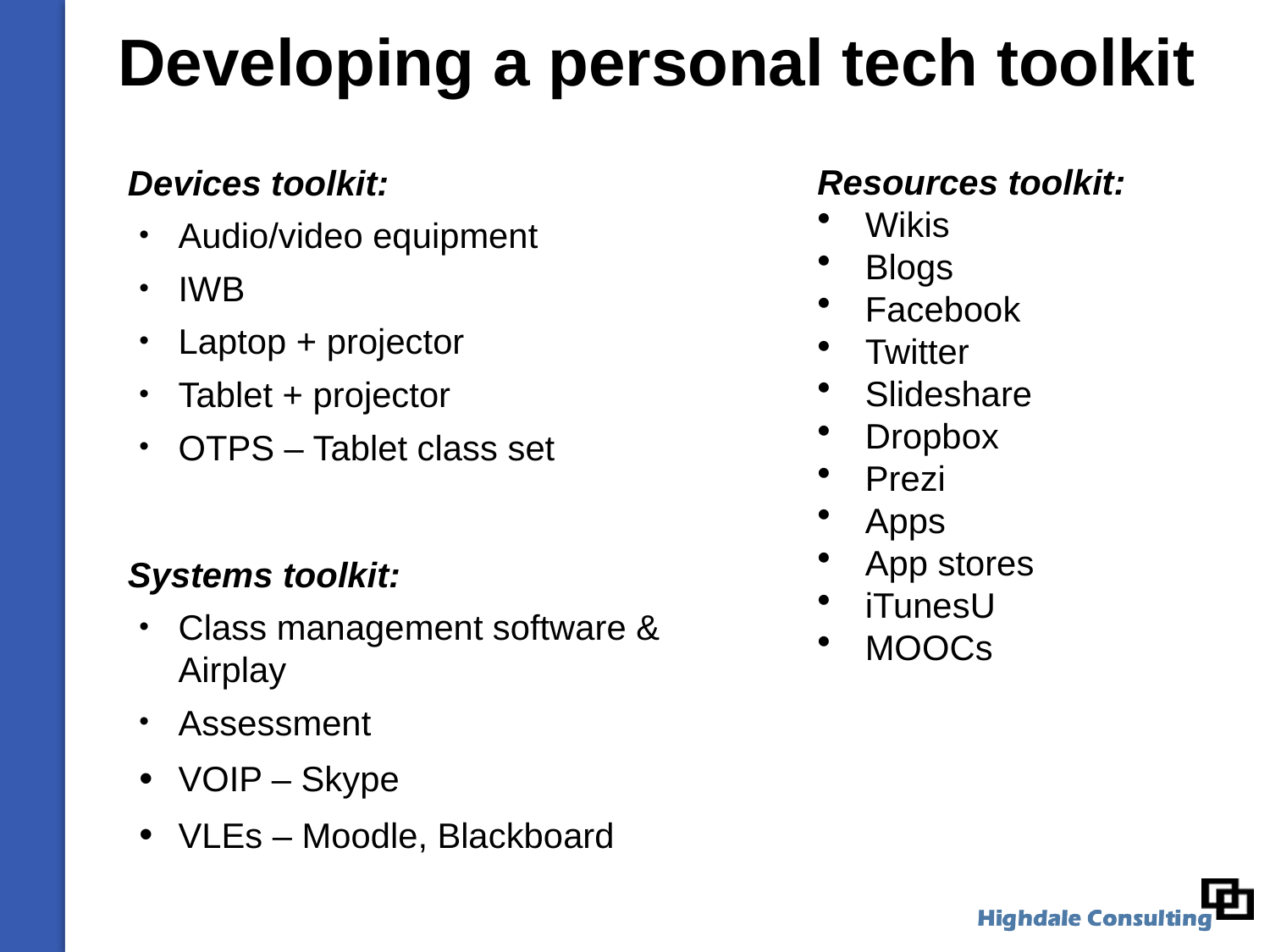

# Developing a personal tech toolkit
Devices toolkit:
Audio/video equipment
IWB
Laptop + projector
Tablet + projector
OTPS – Tablet class set

Systems toolkit:
Class management software & Airplay
Assessment
VOIP – Skype
VLEs – Moodle, Blackboard

Resources toolkit:
Wikis
Blogs
Facebook
Twitter
Slideshare
Dropbox
Prezi
Apps
App stores
iTunesU
MOOCs